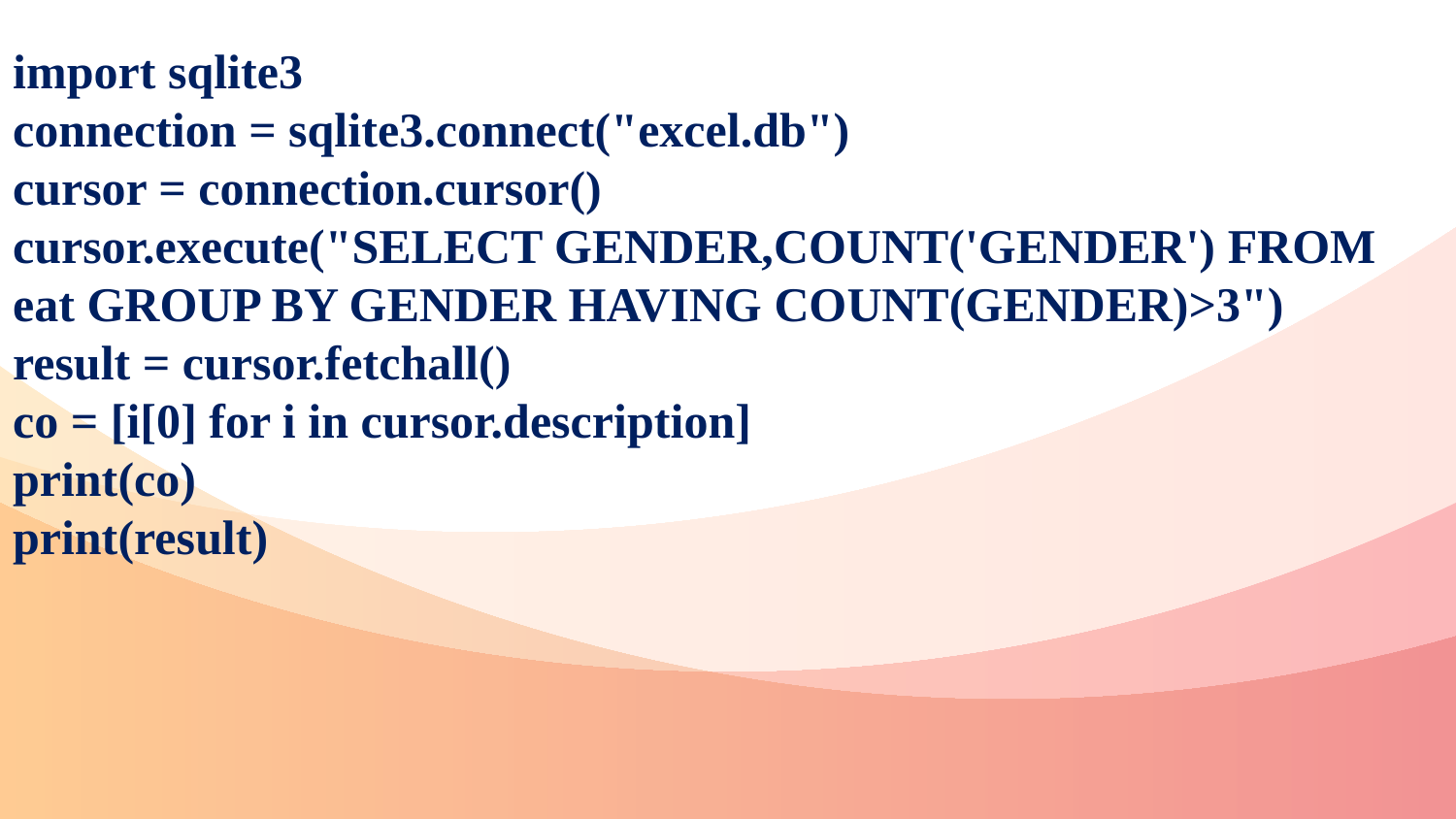

import sqlite3
connection = sqlite3.connect("excel.db")
cursor = connection.cursor()
cursor.execute("SELECT GENDER,COUNT('GENDER') FROM eat GROUP BY GENDER HAVING COUNT(GENDER)>3")
result = cursor.fetchall()
co = [i[0] for i in cursor.description]
print(co)
print(result)